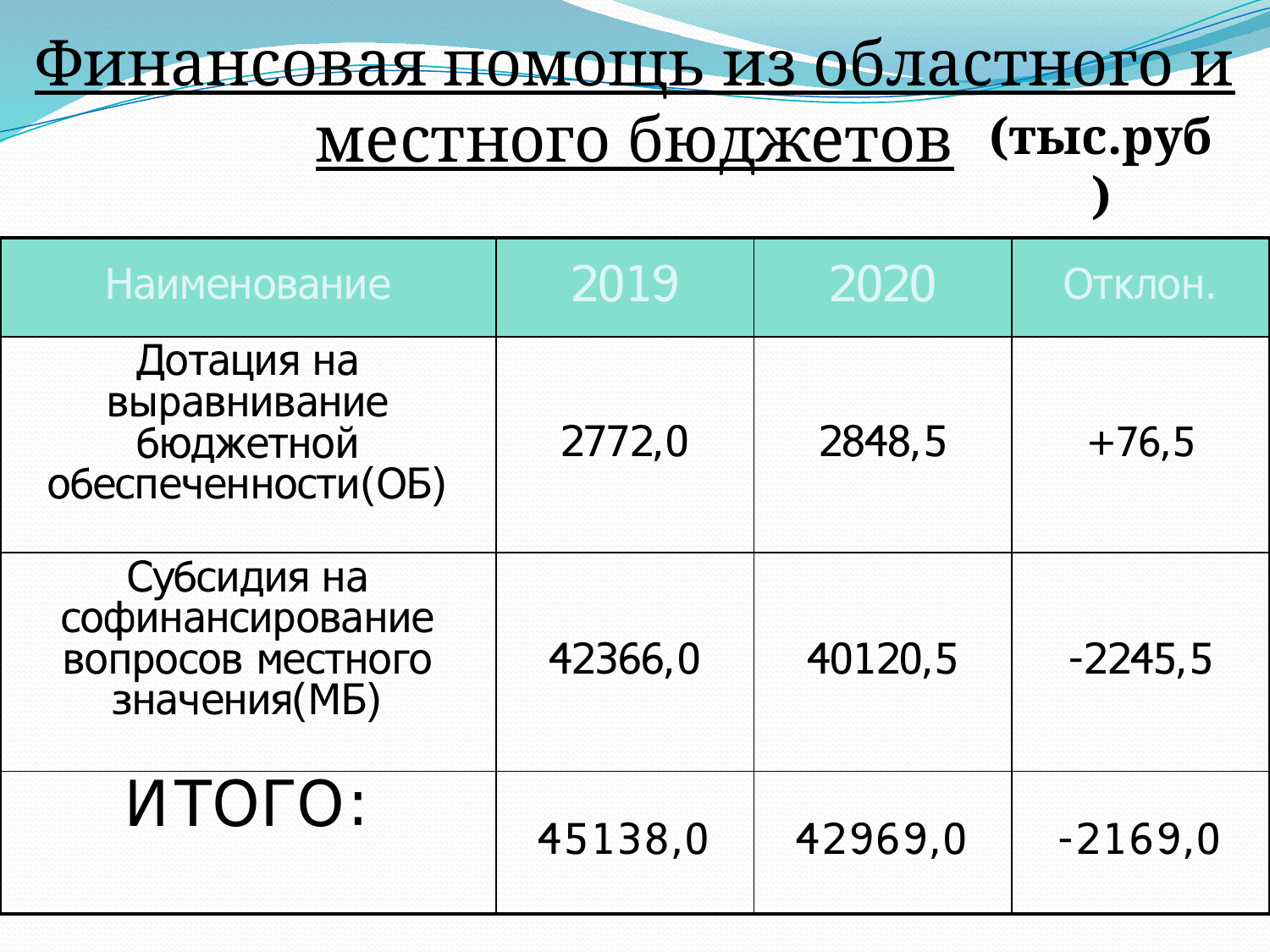

Финансовая помощь из областного и местного бюджетов
(тыс.руб)
| Наименование | 2019 | 2020 | Отклон. |
| --- | --- | --- | --- |
| Дотация на выравнивание бюджетной обеспеченности(ОБ) | 2772,0 | 2848,5 | +76,5 |
| Субсидия на софинансирование вопросов местного значения(МБ) | 42366,0 | 40120,5 | -2245,5 |
| ИТОГО: | 45138,0 | 42969,0 | -2169,0 |